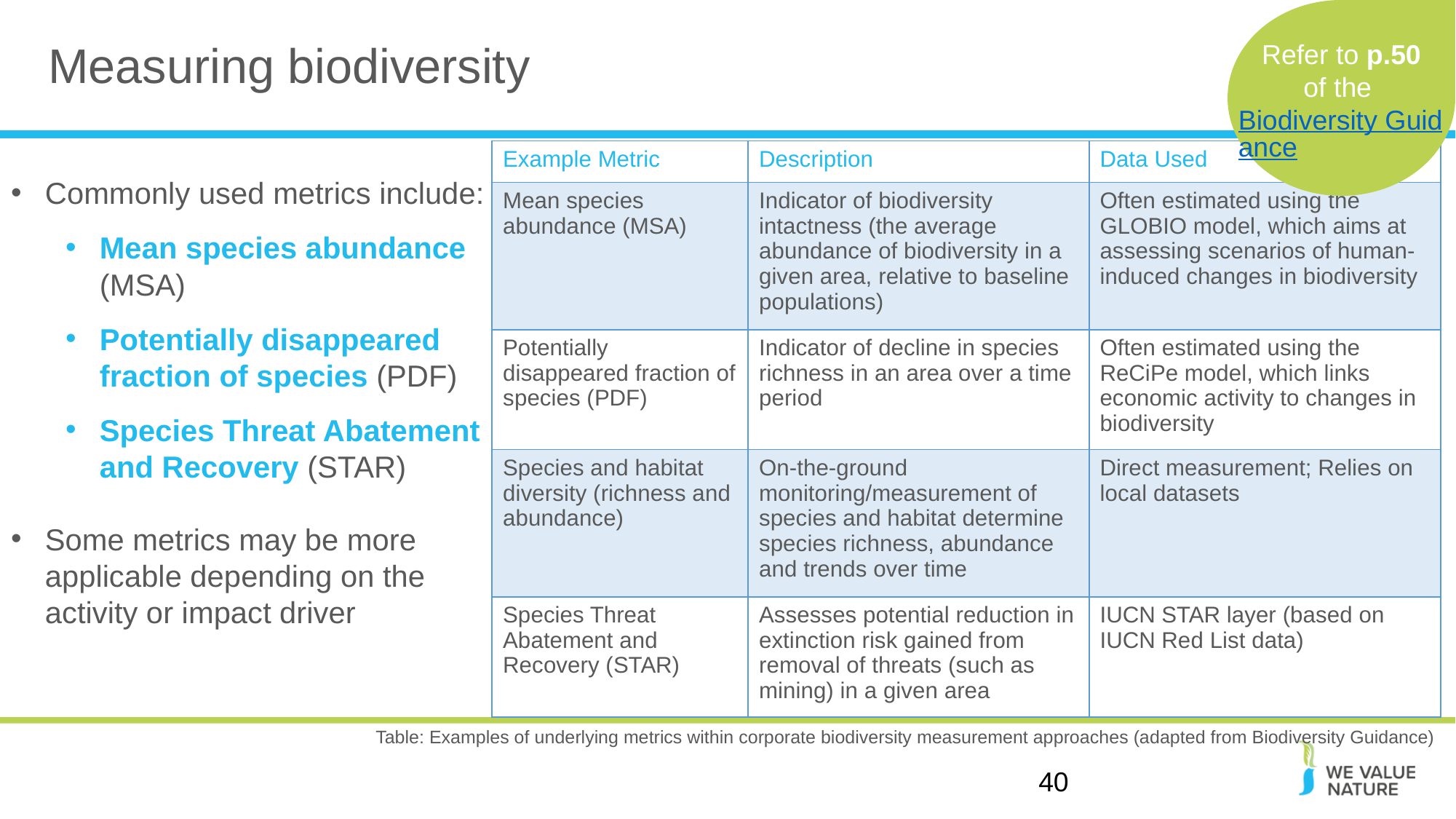

# Measuring biodiversity
Refer to p.50
of the Biodiversity Guidance
| Example Metric | Description | Data Used |
| --- | --- | --- |
| Mean species abundance (MSA) | Indicator of biodiversity intactness (the average abundance of biodiversity in a given area, relative to baseline populations) | Often estimated using the GLOBIO model, which aims at assessing scenarios of human-induced changes in biodiversity |
| Potentially disappeared fraction of species (PDF) | Indicator of decline in species richness in an area over a time period | Often estimated using the ReCiPe model, which links economic activity to changes in biodiversity |
| Species and habitat diversity (richness and abundance) | On-the-ground monitoring/measurement of species and habitat determine species richness, abundance and trends over time | Direct measurement; Relies on local datasets |
| Species Threat Abatement and Recovery (STAR) | Assesses potential reduction in extinction risk gained from removal of threats (such as mining) in a given area | IUCN STAR layer (based on IUCN Red List data) |
Commonly used metrics include:
Mean species abundance (MSA)
Potentially disappeared fraction of species (PDF)
Species Threat Abatement and Recovery (STAR)

Some metrics may be more applicable depending on the activity or impact driver
Table: Examples of underlying metrics within corporate biodiversity measurement approaches (adapted from Biodiversity Guidance)
40